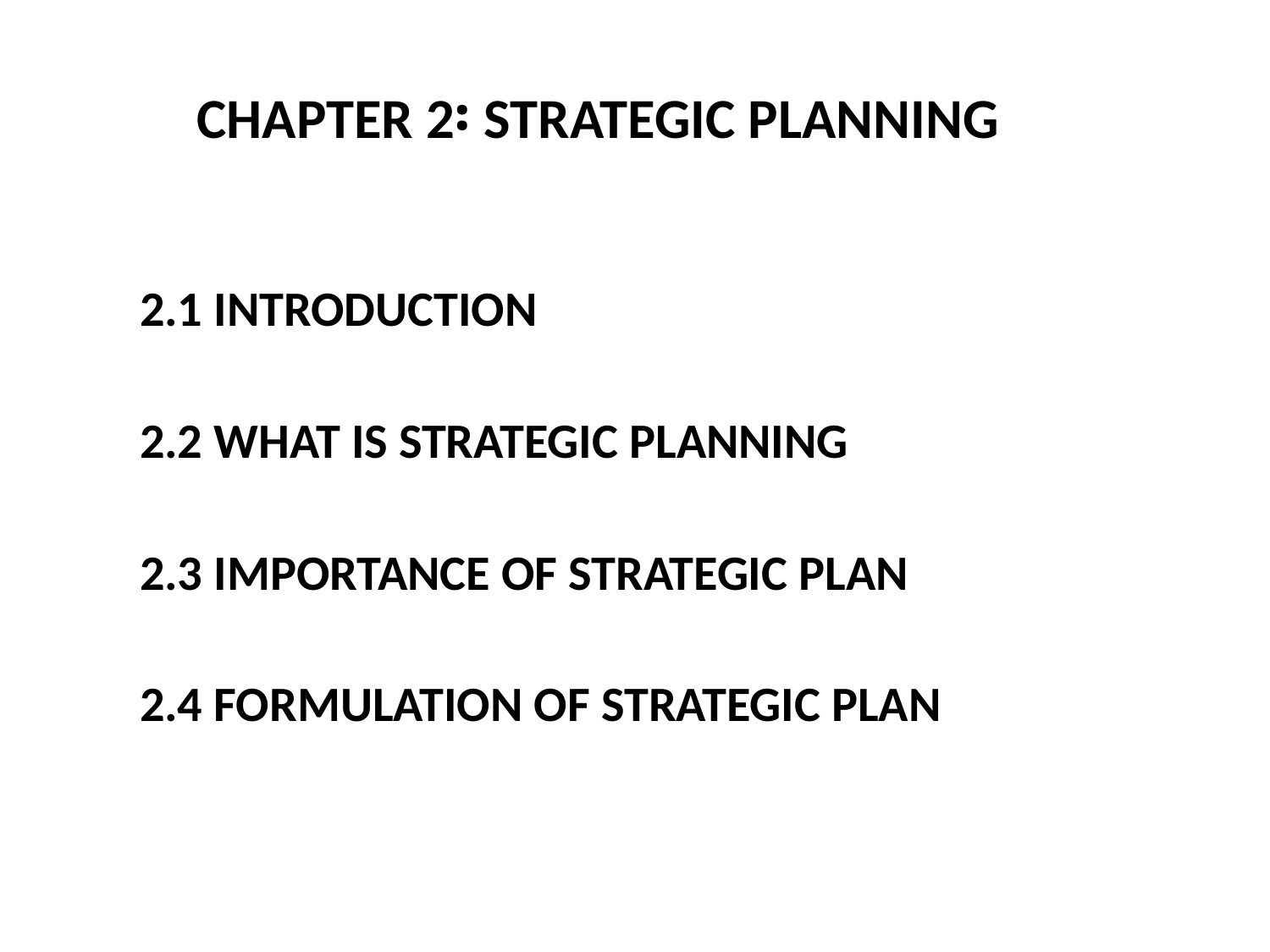

CHAPTER 2፡ STRATEGIC PLANNING
2.1 INTRODUCTION
2.2 WHAT IS STRATEGIC PLANNING
2.3 IMPORTANCE OF STRATEGIC PLAN
2.4 FORMULATION OF STRATEGIC PLAN